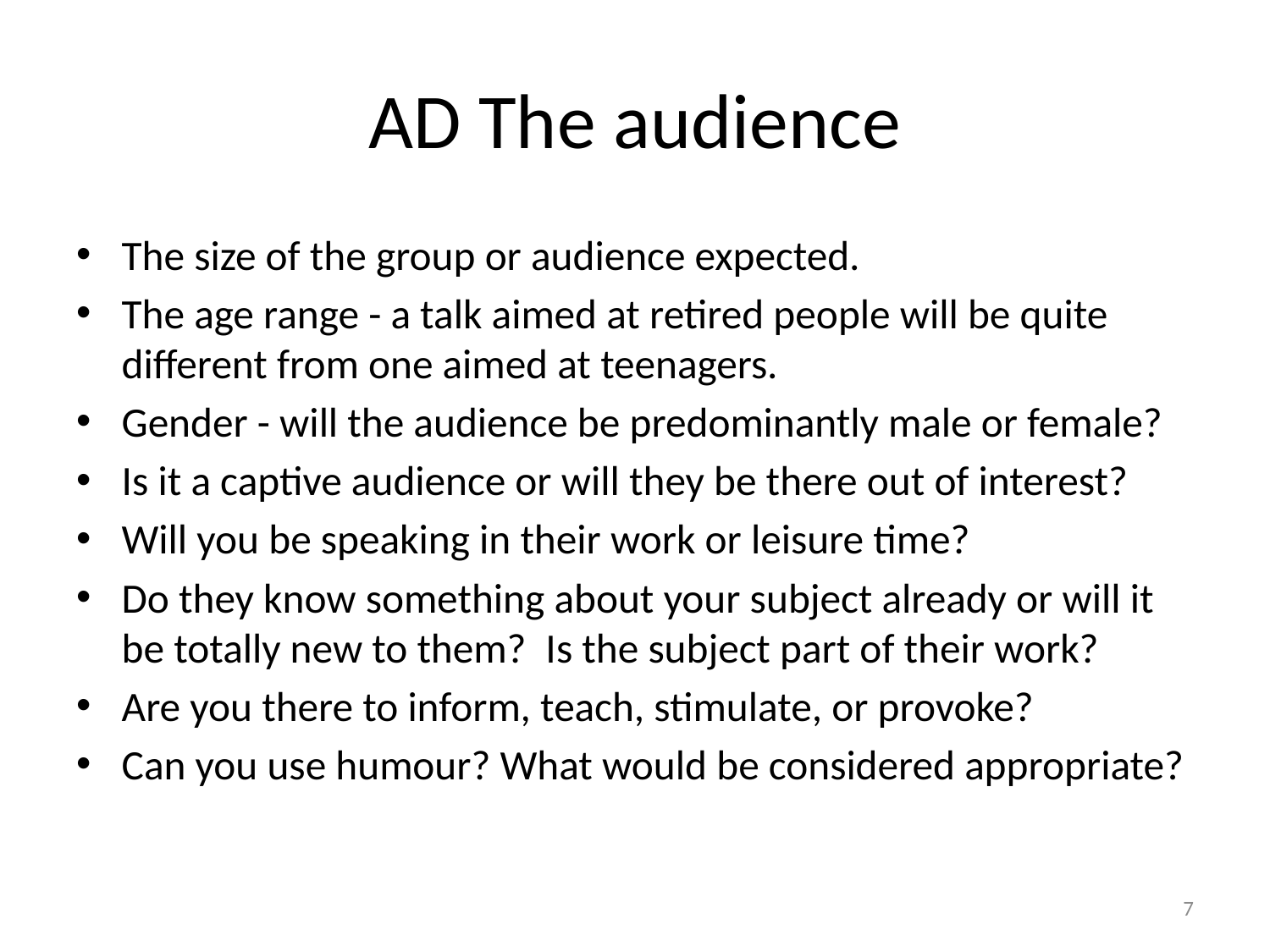

# AD The audience
The size of the group or audience expected.
The age range - a talk aimed at retired people will be quite different from one aimed at teenagers.
Gender - will the audience be predominantly male or female?
Is it a captive audience or will they be there out of interest?
Will you be speaking in their work or leisure time?
Do they know something about your subject already or will it be totally new to them?  Is the subject part of their work?
Are you there to inform, teach, stimulate, or provoke?
Can you use humour? What would be considered appropriate?
7